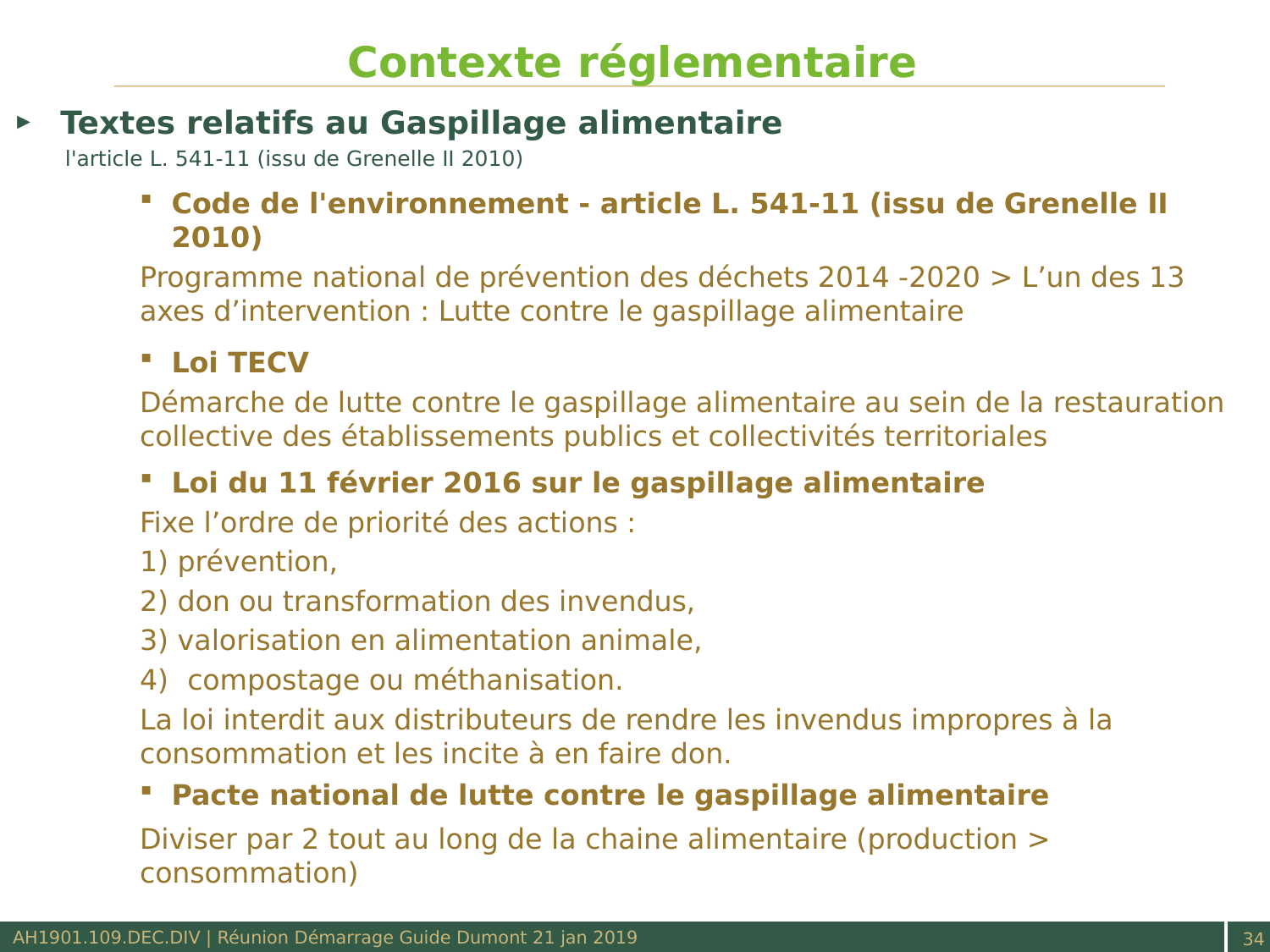

# Contexte réglementaire
Textes relatifs au Gaspillage alimentaire
	 l'article L. 541-11 (issu de Grenelle II 2010)

Code de l'environnement - article L. 541-11 (issu de Grenelle II 2010)
Programme national de prévention des déchets 2014 -2020 > L’un des 13 axes d’intervention : Lutte contre le gaspillage alimentaire

Loi TECV
Démarche de lutte contre le gaspillage alimentaire au sein de la restauration collective des établissements publics et collectivités territoriales

Loi du 11 février 2016 sur le gaspillage alimentaire
Fixe l’ordre de priorité des actions :
1) prévention,
2) don ou transformation des invendus,
3) valorisation en alimentation animale,
compostage ou méthanisation.
La loi interdit aux distributeurs de rendre les invendus impropres à la consommation et les incite à en faire don.

Pacte national de lutte contre le gaspillage alimentaire
Diviser par 2 tout au long de la chaine alimentaire (production > consommation)
AH1901.109.DEC.DIV | Réunion Démarrage Guide Dumont 21 jan 2019
34